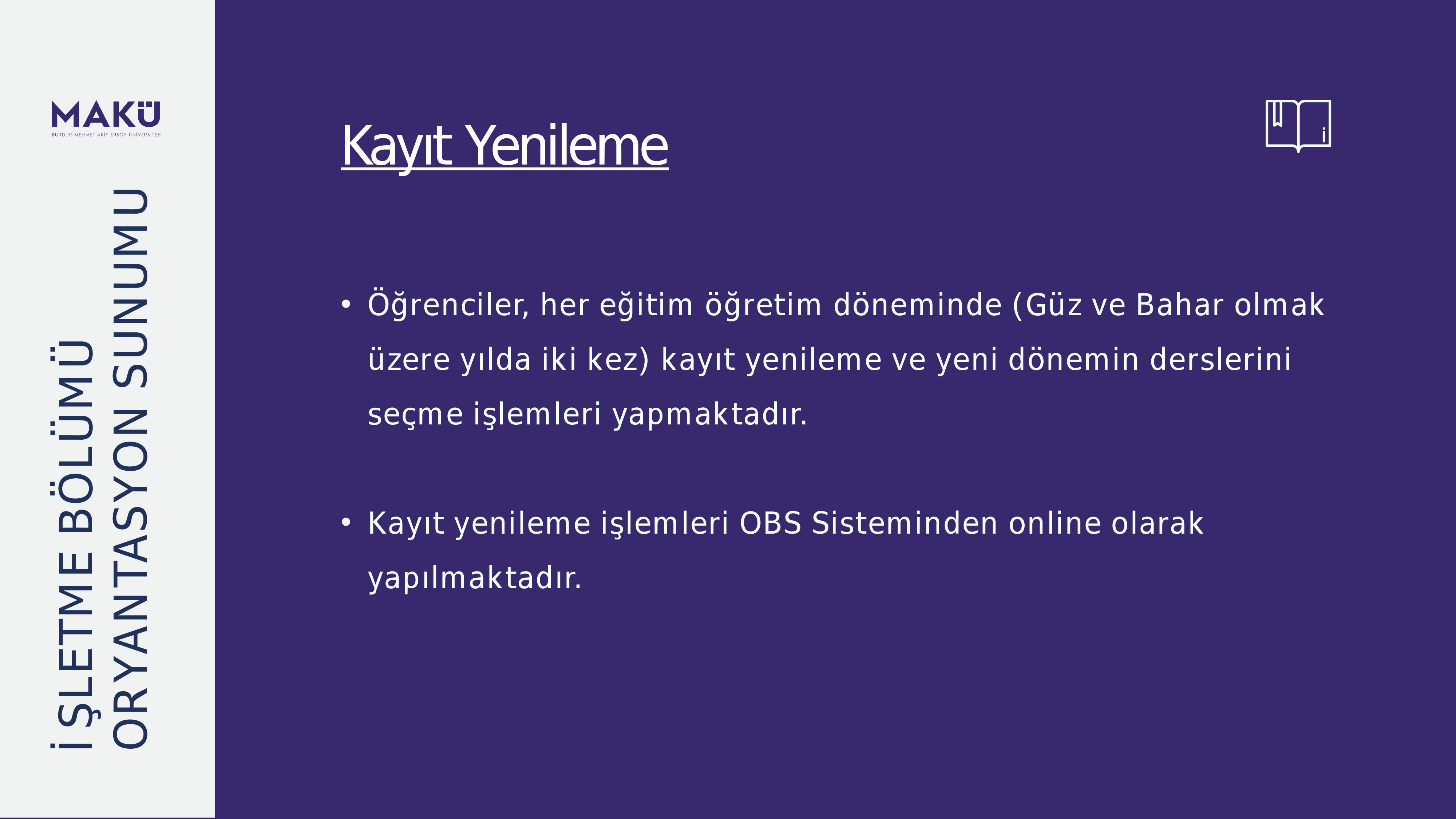

Kayıt Yenileme

Öğrenciler, her eğitim öğretim döneminde (Güz ve Bahar olmak üzere yılda iki kez) kayıt yenileme ve yeni dönemin derslerini seçme işlemleri yapmaktadır.

Kayıt yenileme işlemleri OBS Sisteminden online olarak yapılmaktadır.
İŞLETME BÖLÜMÜ ORYANTASYON SUNUMU